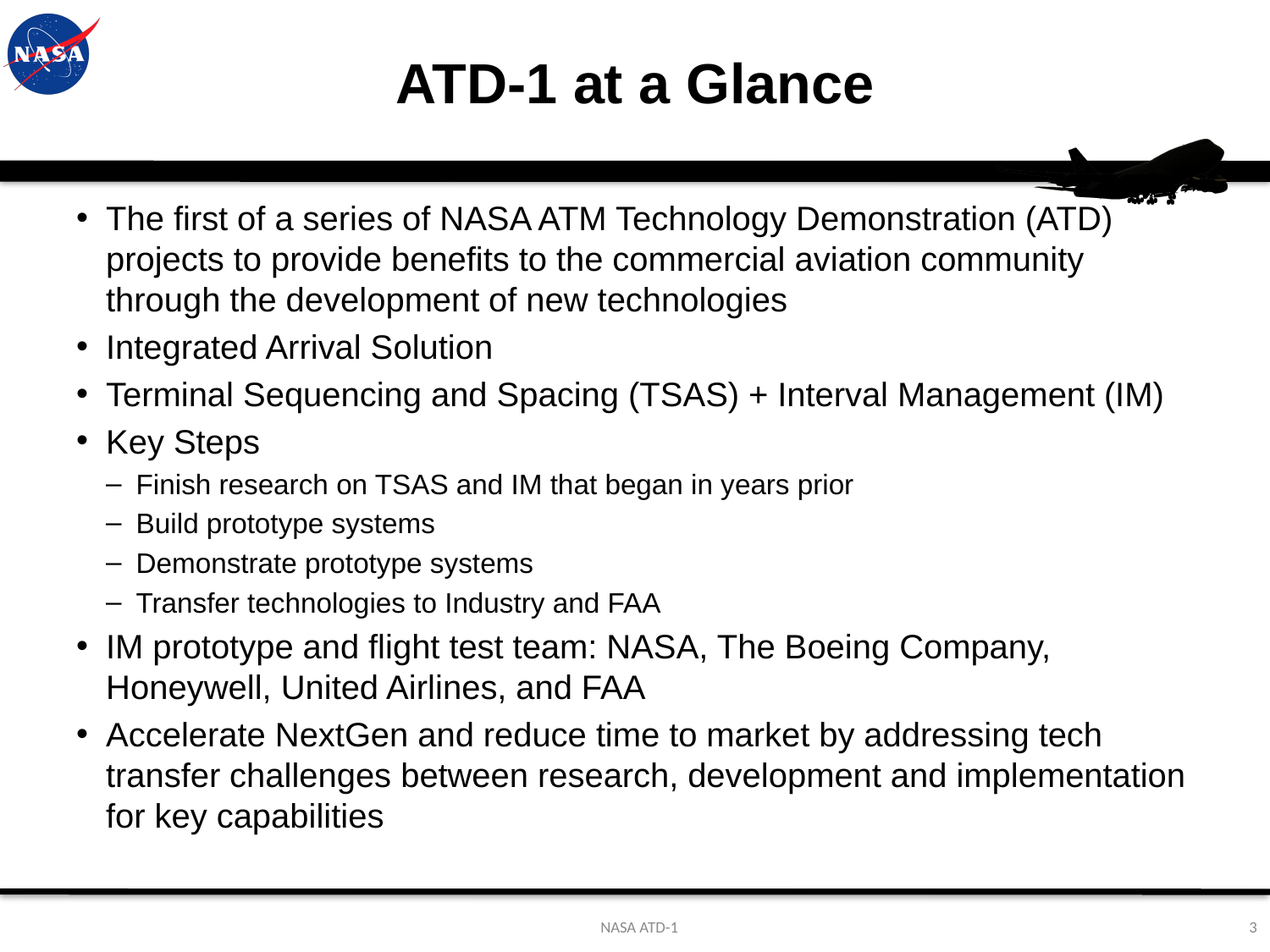

# ATD-1 at a Glance
The first of a series of NASA ATM Technology Demonstration (ATD) projects to provide benefits to the commercial aviation community through the development of new technologies
Integrated Arrival Solution
Terminal Sequencing and Spacing (TSAS) + Interval Management (IM)
Key Steps
Finish research on TSAS and IM that began in years prior
Build prototype systems
Demonstrate prototype systems
Transfer technologies to Industry and FAA
IM prototype and flight test team: NASA, The Boeing Company, Honeywell, United Airlines, and FAA
Accelerate NextGen and reduce time to market by addressing tech transfer challenges between research, development and implementation for key capabilities
NASA ATD-1
3